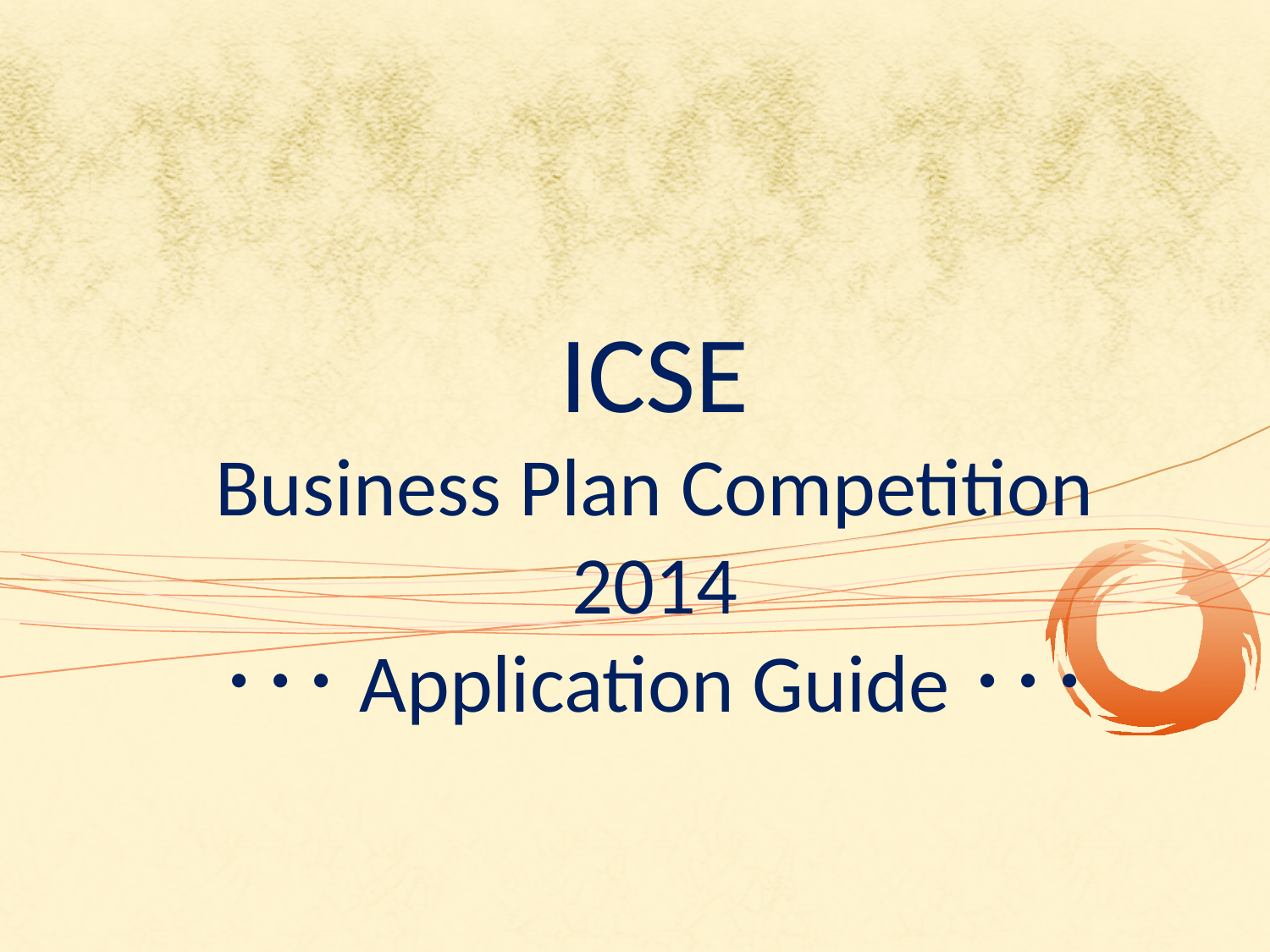

# ICSE Business Plan Competition 2014 ･･･Application Guide･･･